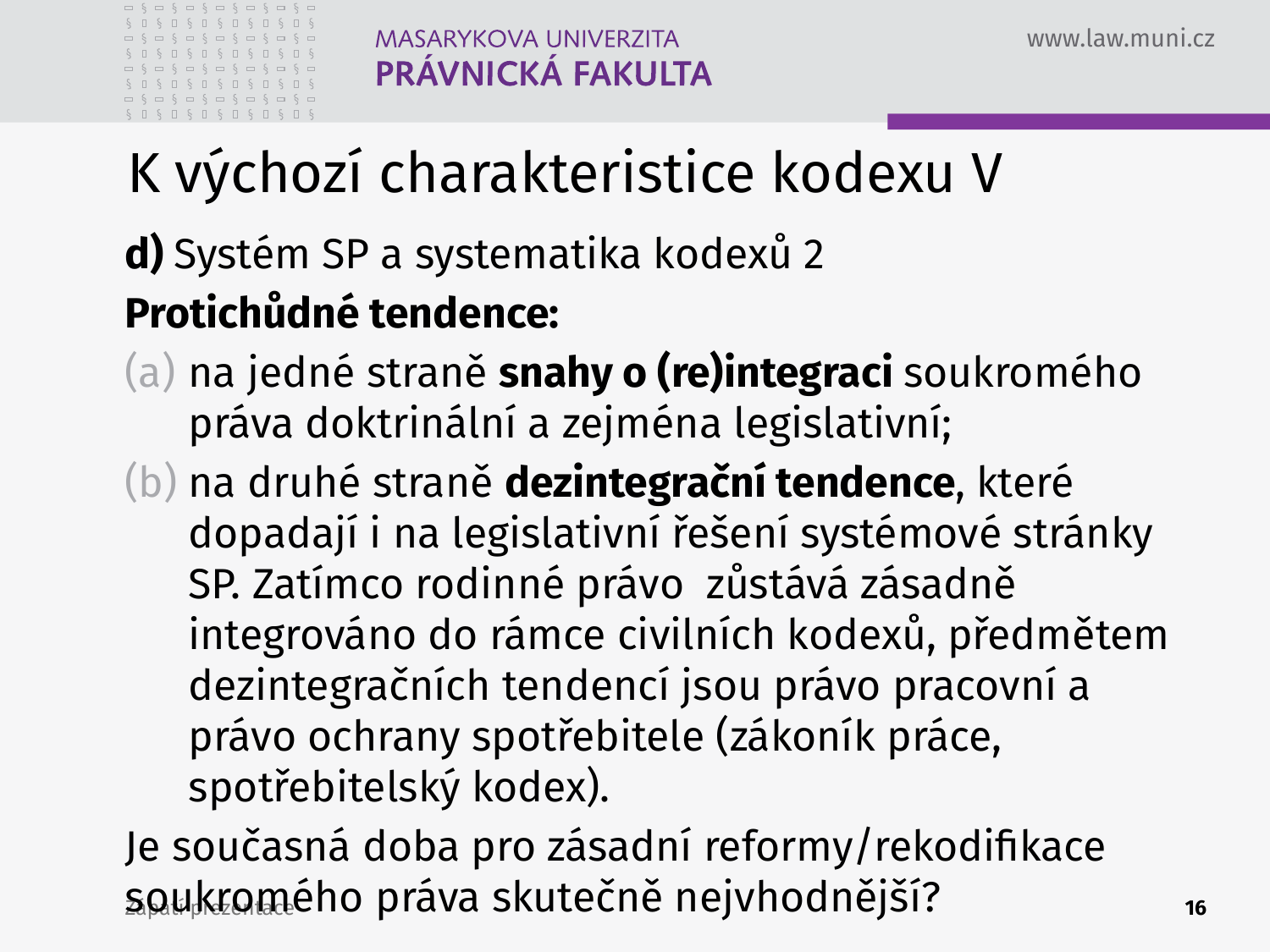

# K výchozí charakteristice kodexu V
d) Systém SP a systematika kodexů 2
Protichůdné tendence:
na jedné straně snahy o (re)integraci soukromého práva doktrinální a zejména legislativní;
na druhé straně dezintegrační tendence, které dopadají i na legislativní řešení systémové stránky SP. Zatímco rodinné právo  zůstává zásadně integrováno do rámce civilních kodexů, předmětem dezintegračních tendencí jsou právo pracovní a právo ochrany spotřebitele (zákoník práce, spotřebitelský kodex).
Je současná doba pro zásadní reformy/rekodifikace soukromého práva skutečně nejvhodnější?
Zápatí prezentace
16